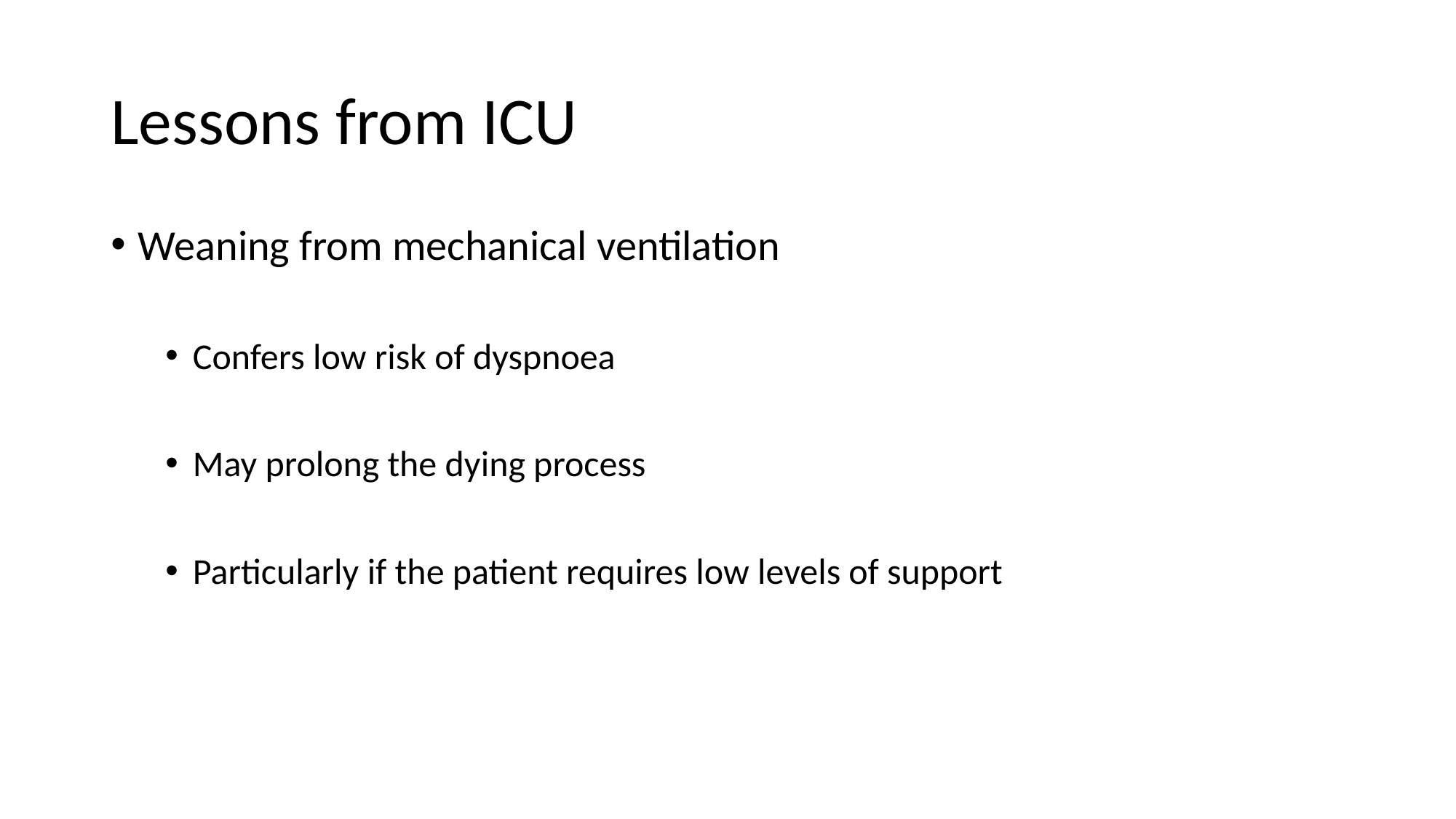

# Lessons from ICU
Weaning from mechanical ventilation

Confers low risk of dyspnoea

May prolong the dying process

Particularly if the patient requires low levels of support